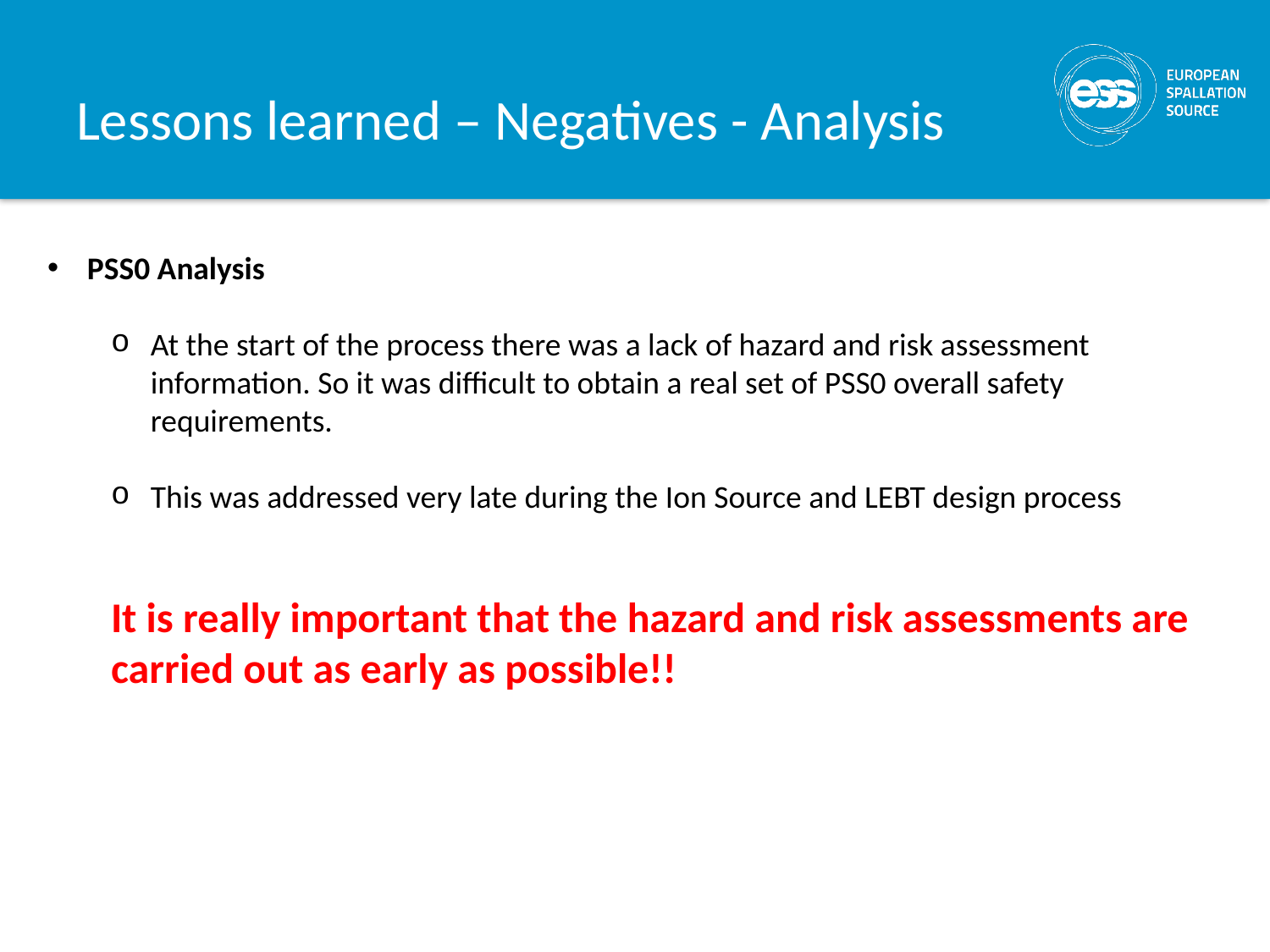

# Lessons learned – Negatives - Analysis
PSS0 Analysis

At the start of the process there was a lack of hazard and risk assessment information. So it was difficult to obtain a real set of PSS0 overall safety requirements.

This was addressed very late during the Ion Source and LEBT design process

It is really important that the hazard and risk assessments are carried out as early as possible!!